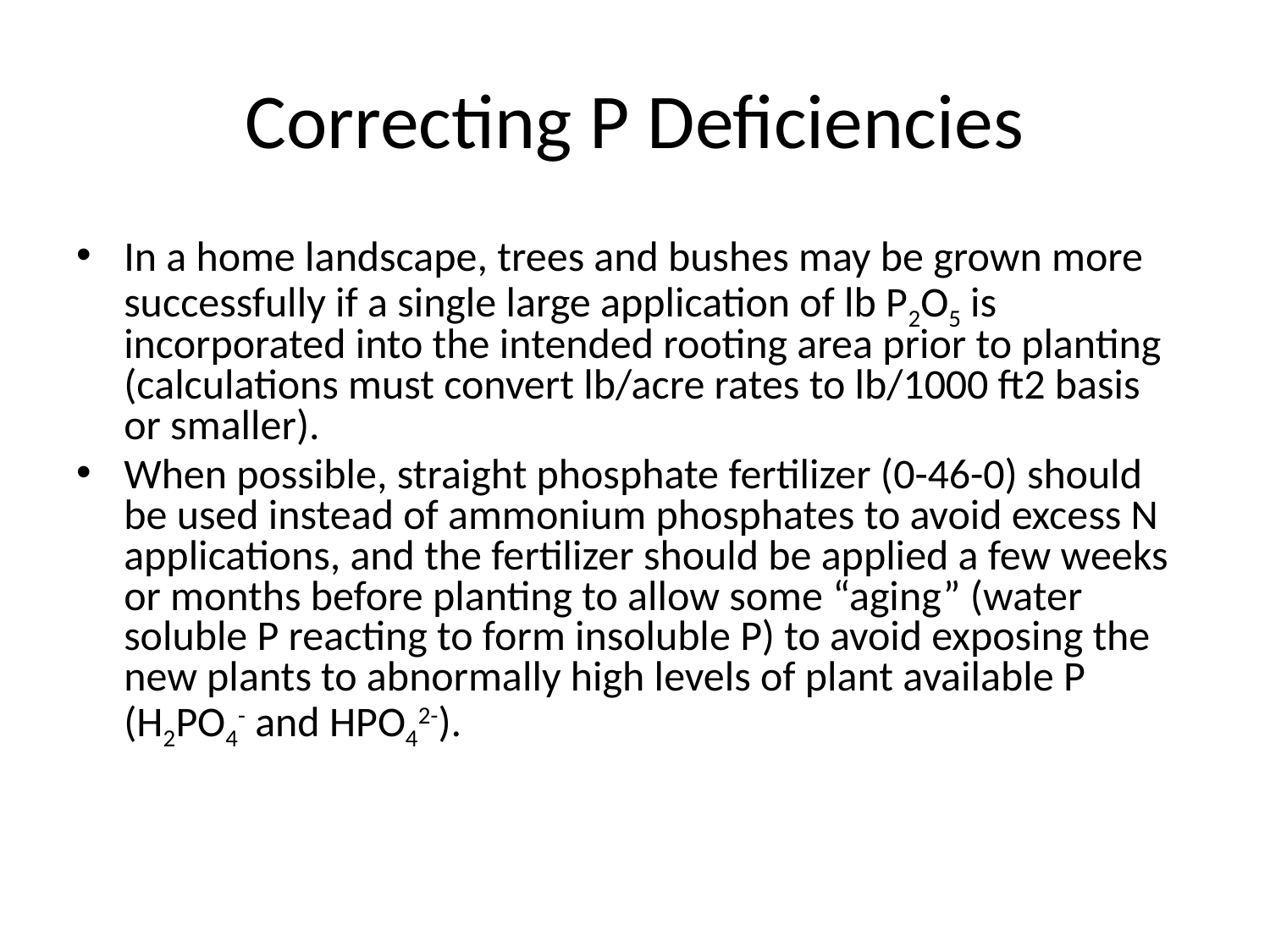

# Correcting P Deficiencies
In a home landscape, trees and bushes may be grown more successfully if a single large application of lb P2O5 is incorporated into the intended rooting area prior to planting (calculations must convert lb/acre rates to lb/1000 ft2 basis or smaller).
When possible, straight phosphate fertilizer (0-46-0) should be used instead of ammonium phosphates to avoid excess N applications, and the fertilizer should be applied a few weeks or months before planting to allow some “aging” (water soluble P reacting to form insoluble P) to avoid exposing the new plants to abnormally high levels of plant available P (H2PO4- and HPO42-).